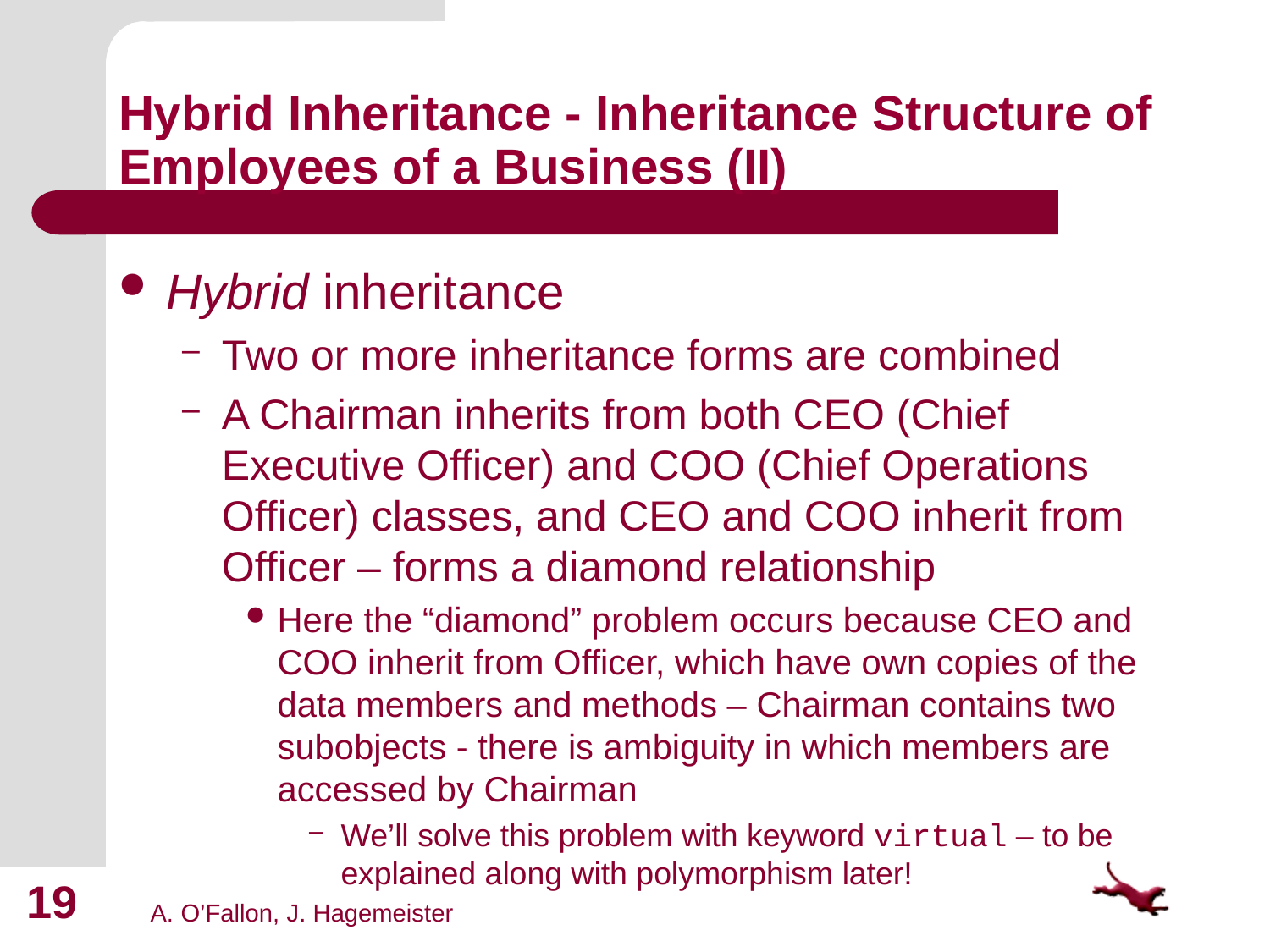

# Hybrid Inheritance - Inheritance Structure of Employees of a Business (II)
Hybrid inheritance
Two or more inheritance forms are combined
A Chairman inherits from both CEO (Chief Executive Officer) and COO (Chief Operations Officer) classes, and CEO and COO inherit from Officer – forms a diamond relationship
Here the “diamond” problem occurs because CEO and COO inherit from Officer, which have own copies of the data members and methods – Chairman contains two subobjects - there is ambiguity in which members are accessed by Chairman
We’ll solve this problem with keyword virtual – to be explained along with polymorphism later!
19
A. O’Fallon, J. Hagemeister